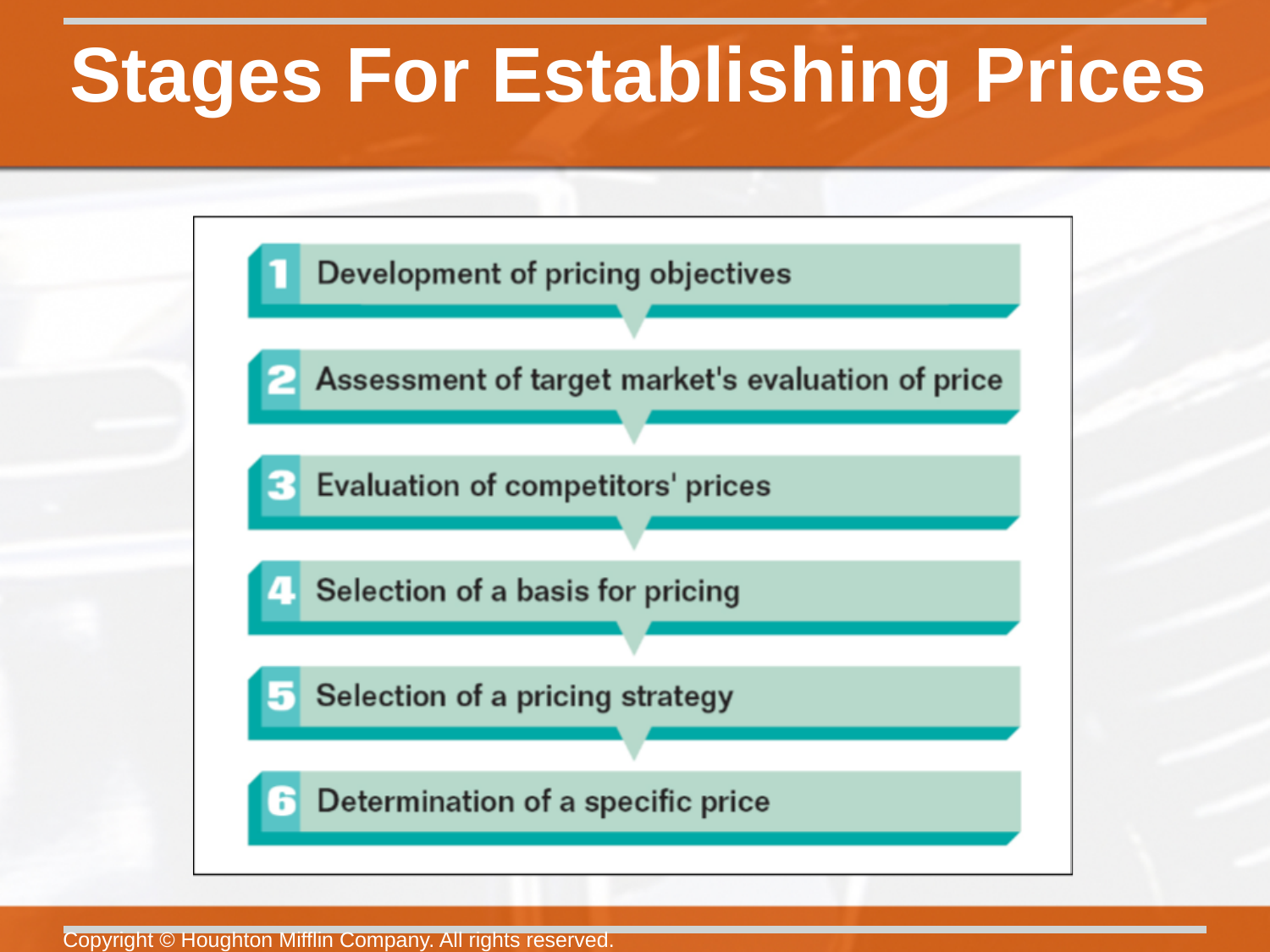

# Stages For Establishing Prices

Copyright © Houghton Mifflin Company. All rights reserved.